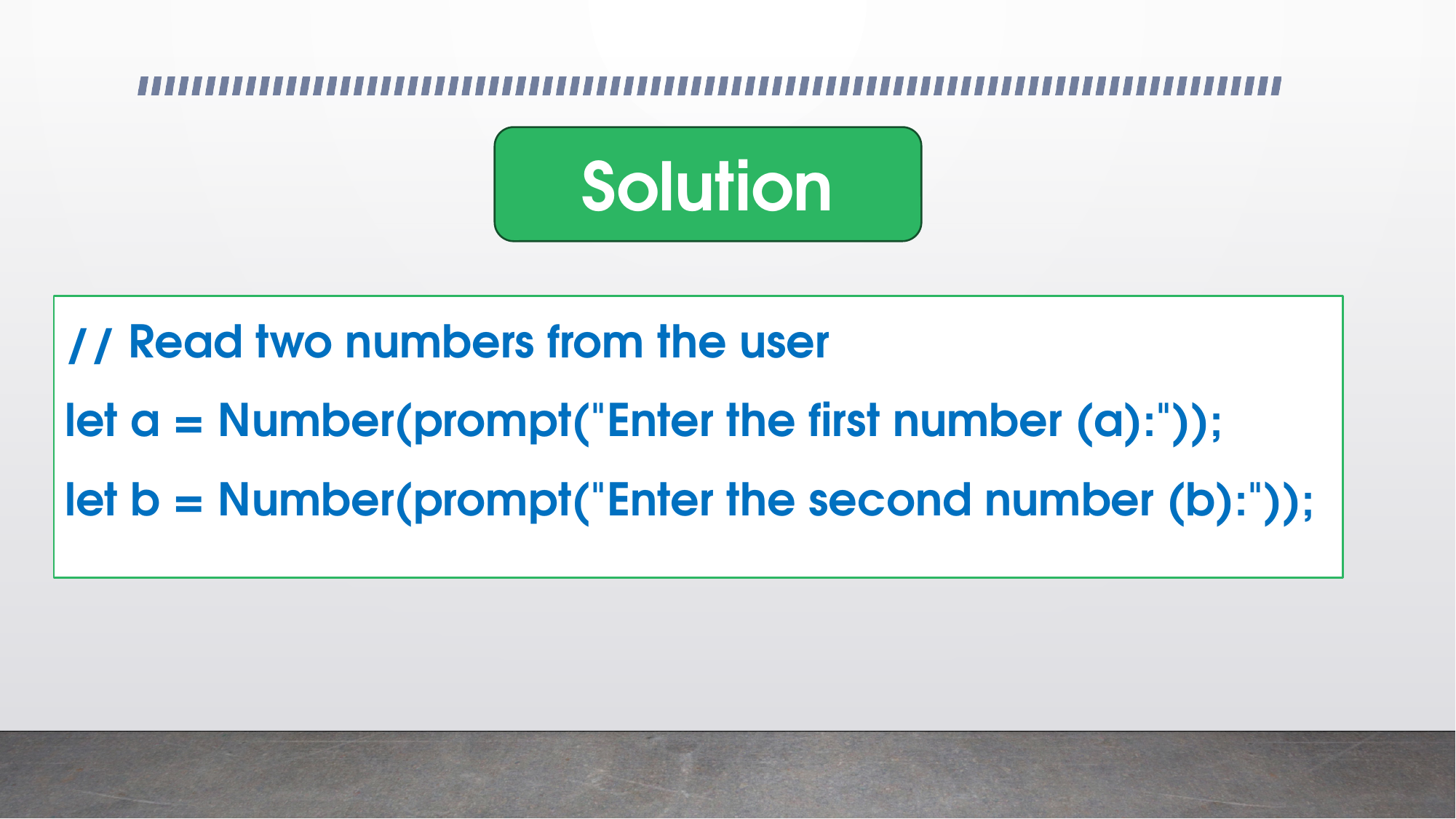

Solution
// Read two numbers from the user
let a = Number(prompt("Enter the first number (a):"));
let b = Number(prompt("Enter the second number (b):"));